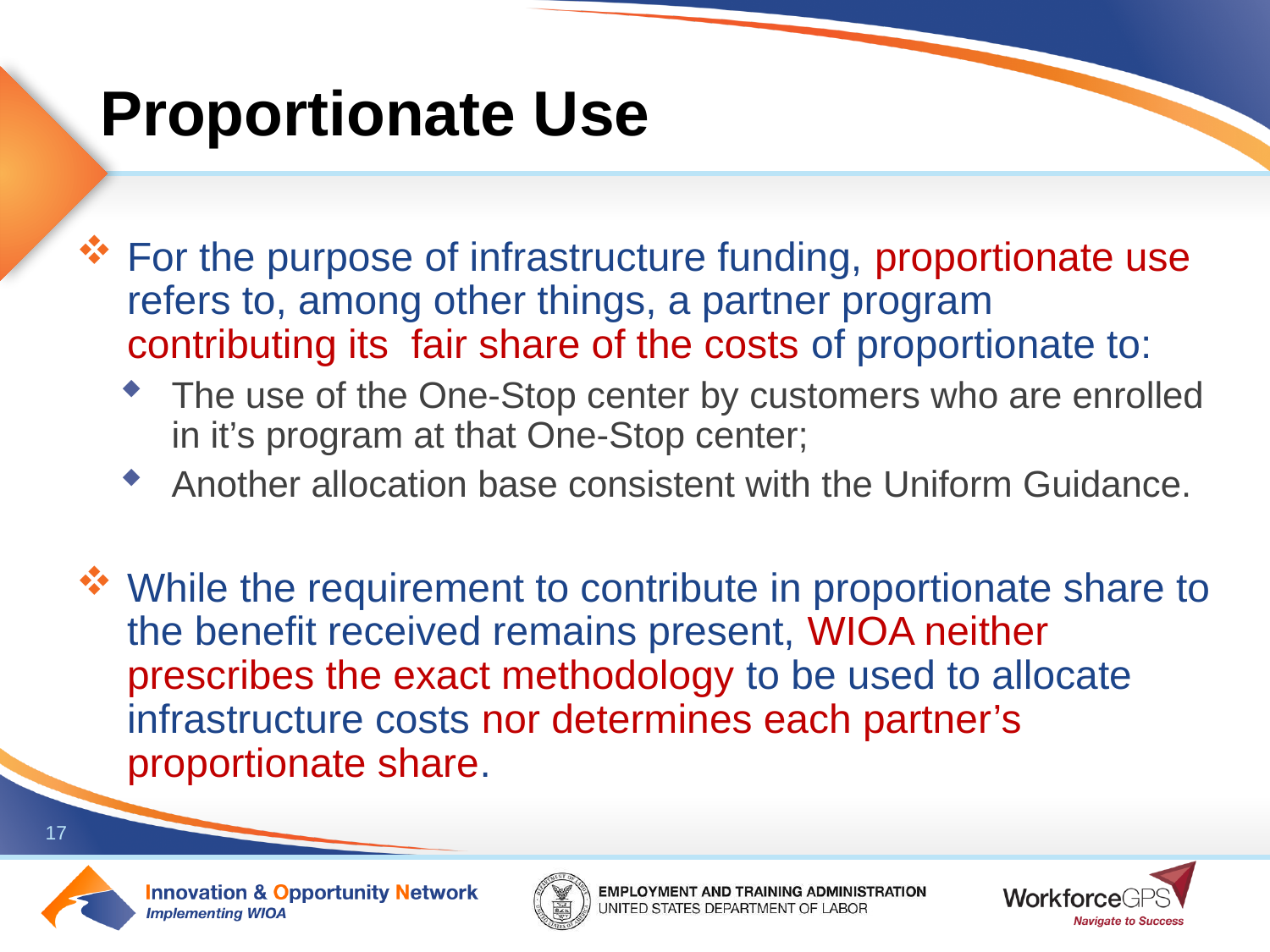

# Proportionate Use
For the purpose of infrastructure funding, proportionate use refers to, among other things, a partner program contributing its  fair share of the costs of proportionate to:
The use of the One-Stop center by customers who are enrolled in it’s program at that One-Stop center;
Another allocation base consistent with the Uniform Guidance.

While the requirement to contribute in proportionate share to the benefit received remains present, WIOA neither prescribes the exact methodology to be used to allocate infrastructure costs nor determines each partner’s proportionate share.